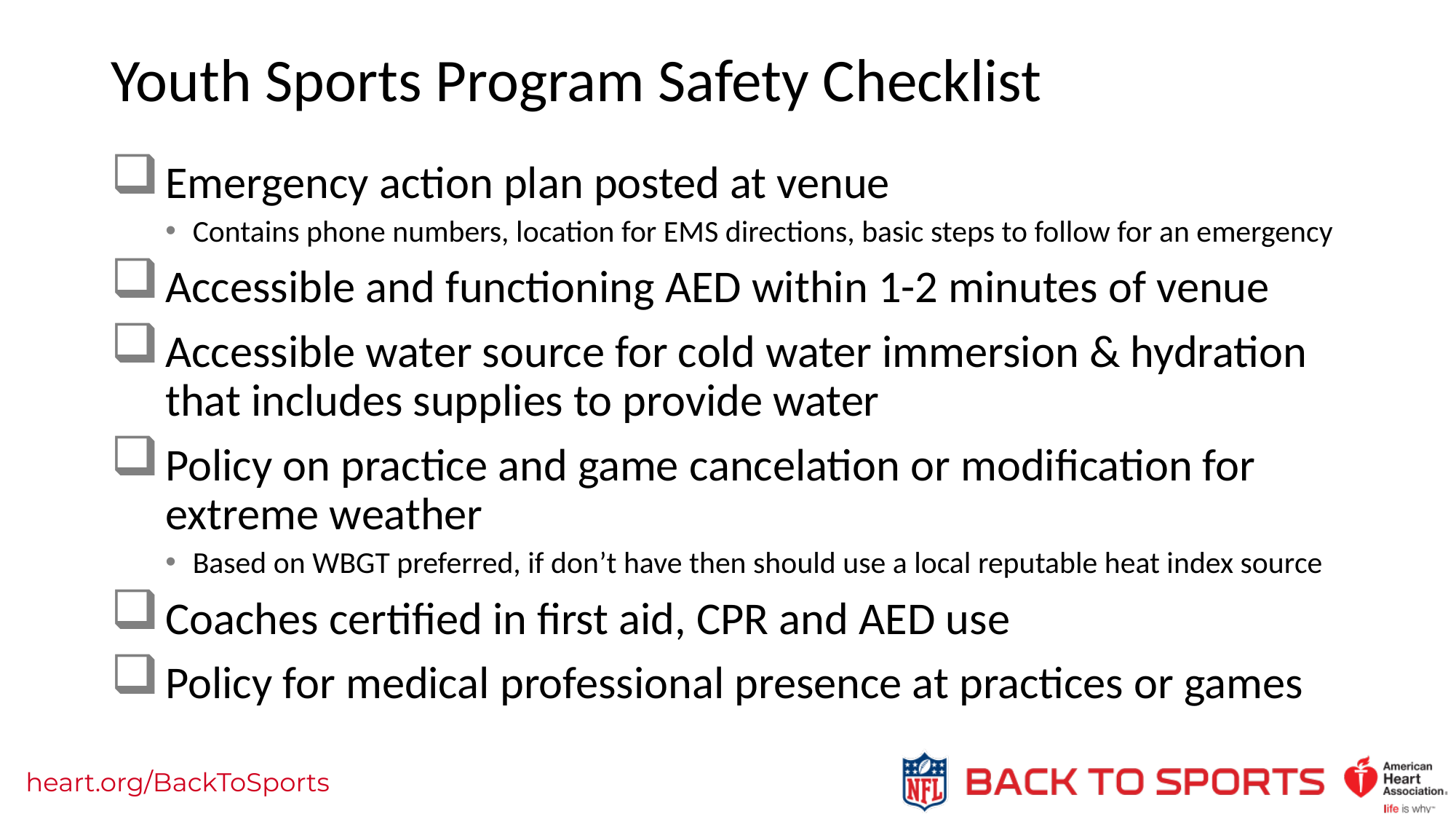

Youth Sports Program Safety Checklist
Emergency action plan posted at venue
Contains phone numbers, location for EMS directions, basic steps to follow for an emergency
Accessible and functioning AED within 1-2 minutes of venue
Accessible water source for cold water immersion & hydration that includes supplies to provide water
Policy on practice and game cancelation or modification for extreme weather
Based on WBGT preferred, if don’t have then should use a local reputable heat index source
Coaches certified in first aid, CPR and AED use
Policy for medical professional presence at practices or games